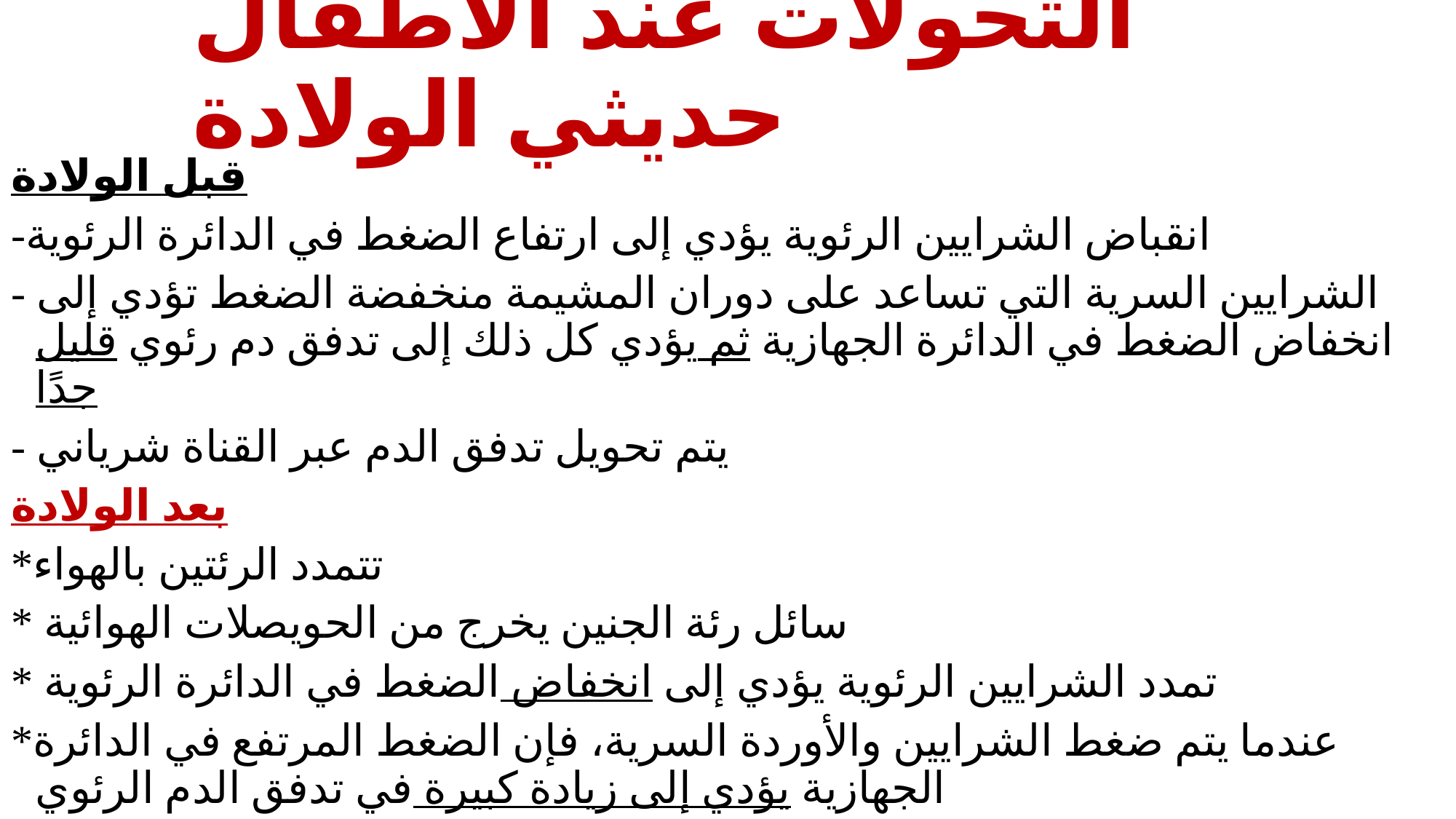

# التحولات عند الأطفال حديثي الولادة
قبل الولادة
-انقباض الشرايين الرئوية يؤدي إلى ارتفاع الضغط في الدائرة الرئوية
- الشرايين السرية التي تساعد على دوران المشيمة منخفضة الضغط تؤدي إلى انخفاض الضغط في الدائرة الجهازية ثم يؤدي كل ذلك إلى تدفق دم رئوي قليل جدًا
- يتم تحويل تدفق الدم عبر القناة شرياني
بعد الولادة
*تتمدد الرئتين بالهواء
* سائل رئة الجنين يخرج من الحويصلات الهوائية
* تمدد الشرايين الرئوية يؤدي إلى انخفاض الضغط في الدائرة الرئوية
*عندما يتم ضغط الشرايين والأوردة السرية، فإن الضغط المرتفع في الدائرة الجهازية يؤدي إلى زيادة كبيرة في تدفق الدم الرئوي